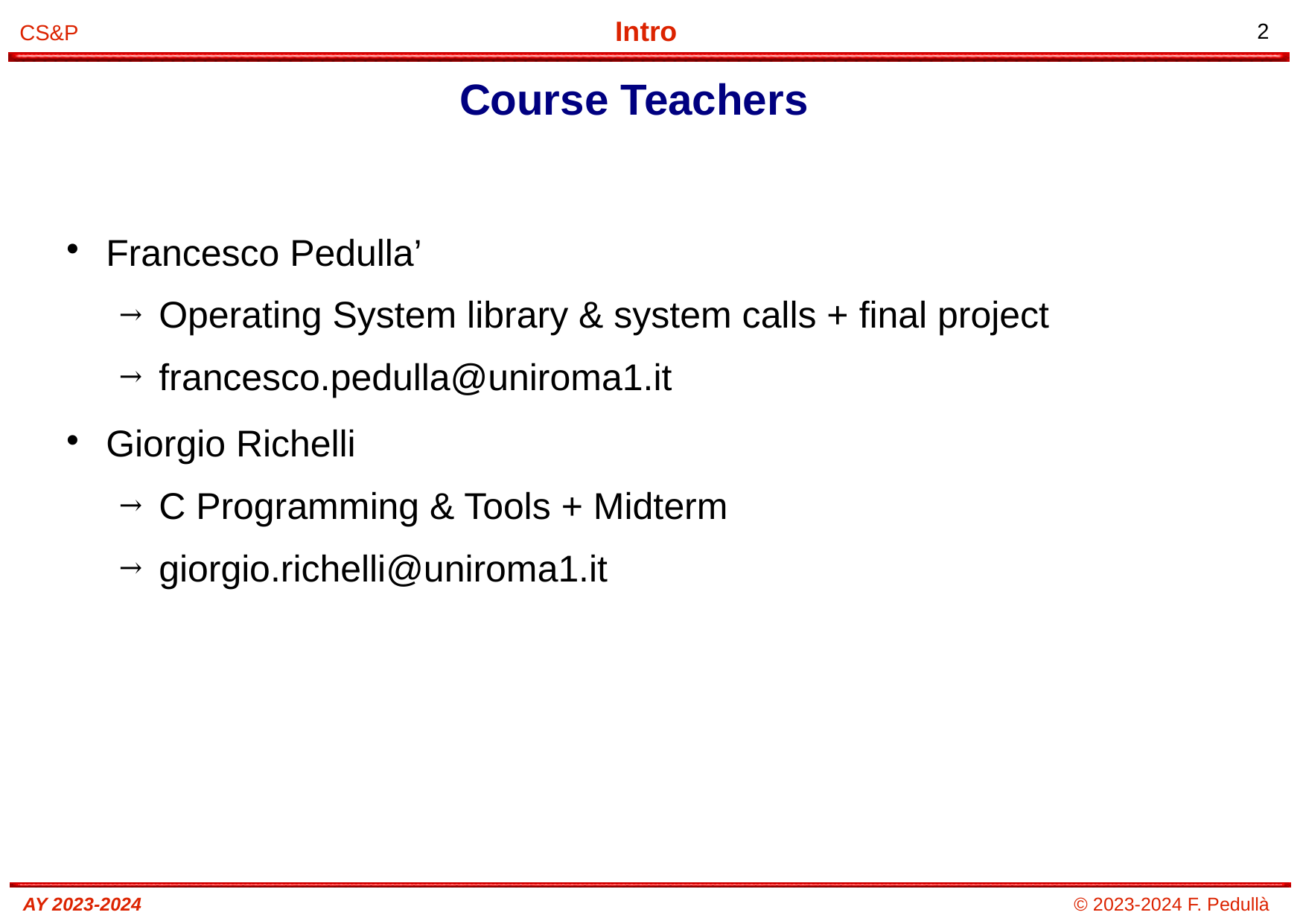

Course Teachers
# Francesco Pedulla’
Operating System library & system calls + final project
francesco.pedulla@uniroma1.it
Giorgio Richelli
C Programming & Tools + Midterm
giorgio.richelli@uniroma1.it